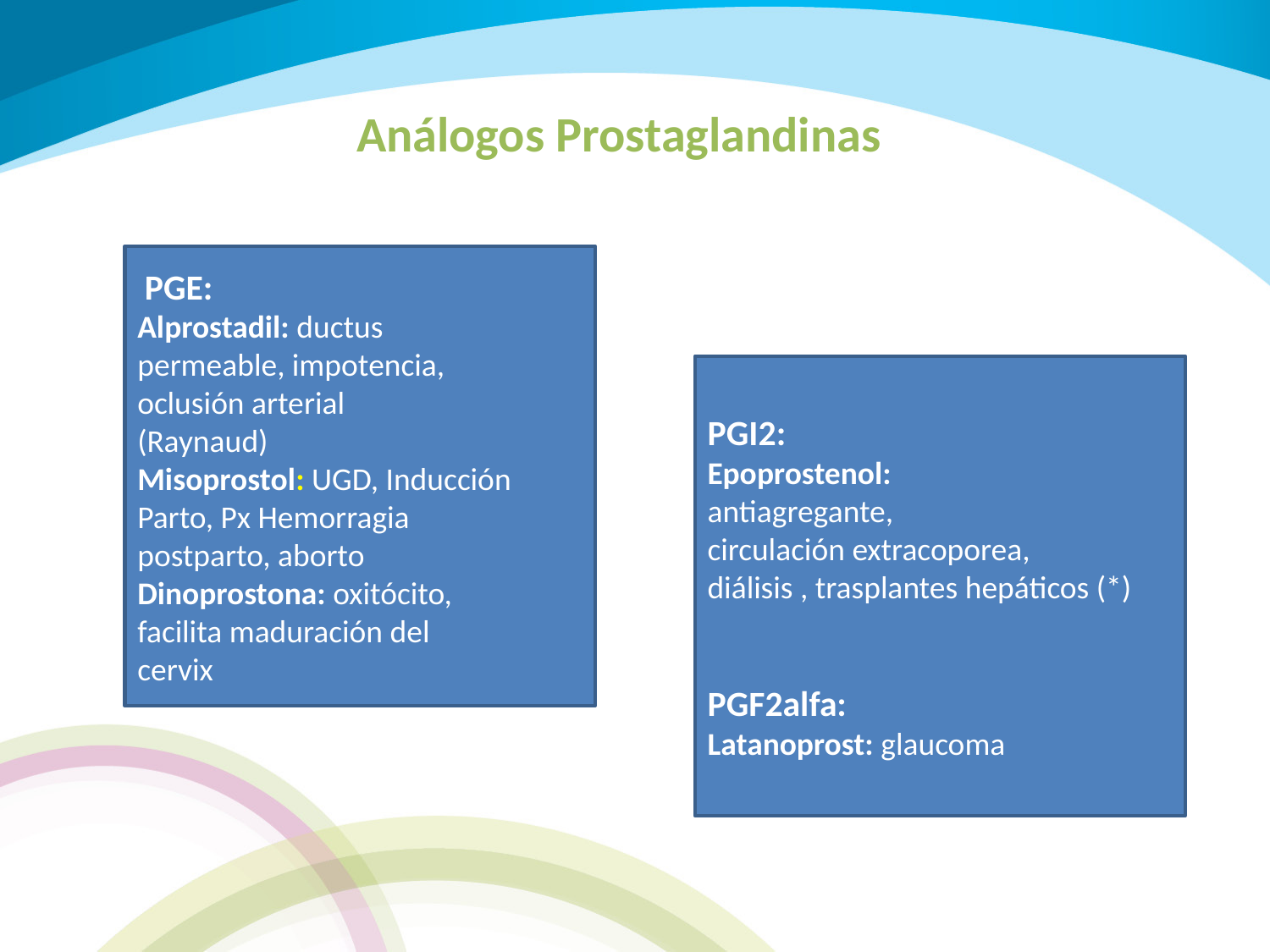

Análogos Prostaglandinas
 PGE:
Alprostadil: ductus
permeable, impotencia,
oclusión arterial
(Raynaud)
Misoprostol: UGD, Inducción
Parto, Px Hemorragia
postparto, aborto
Dinoprostona: oxitócito,
facilita maduración del
cervix
PGI2:
Epoprostenol:
antiagregante,
circulación extracoporea,
diálisis , trasplantes hepáticos (*)

PGF2alfa:
Latanoprost: glaucoma